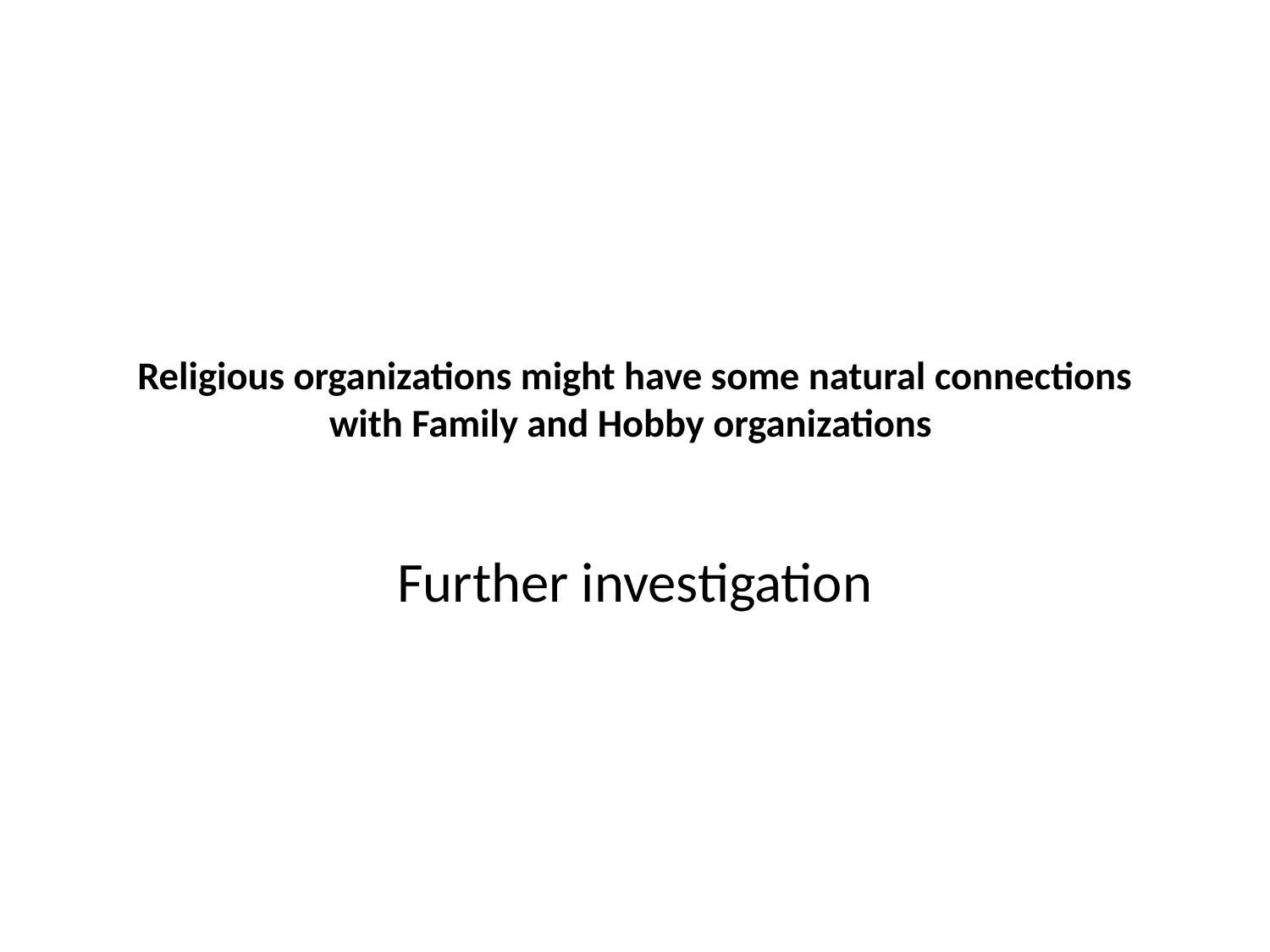

# Religious organizations might have some natural connections with Family and Hobby organizations
Further investigation